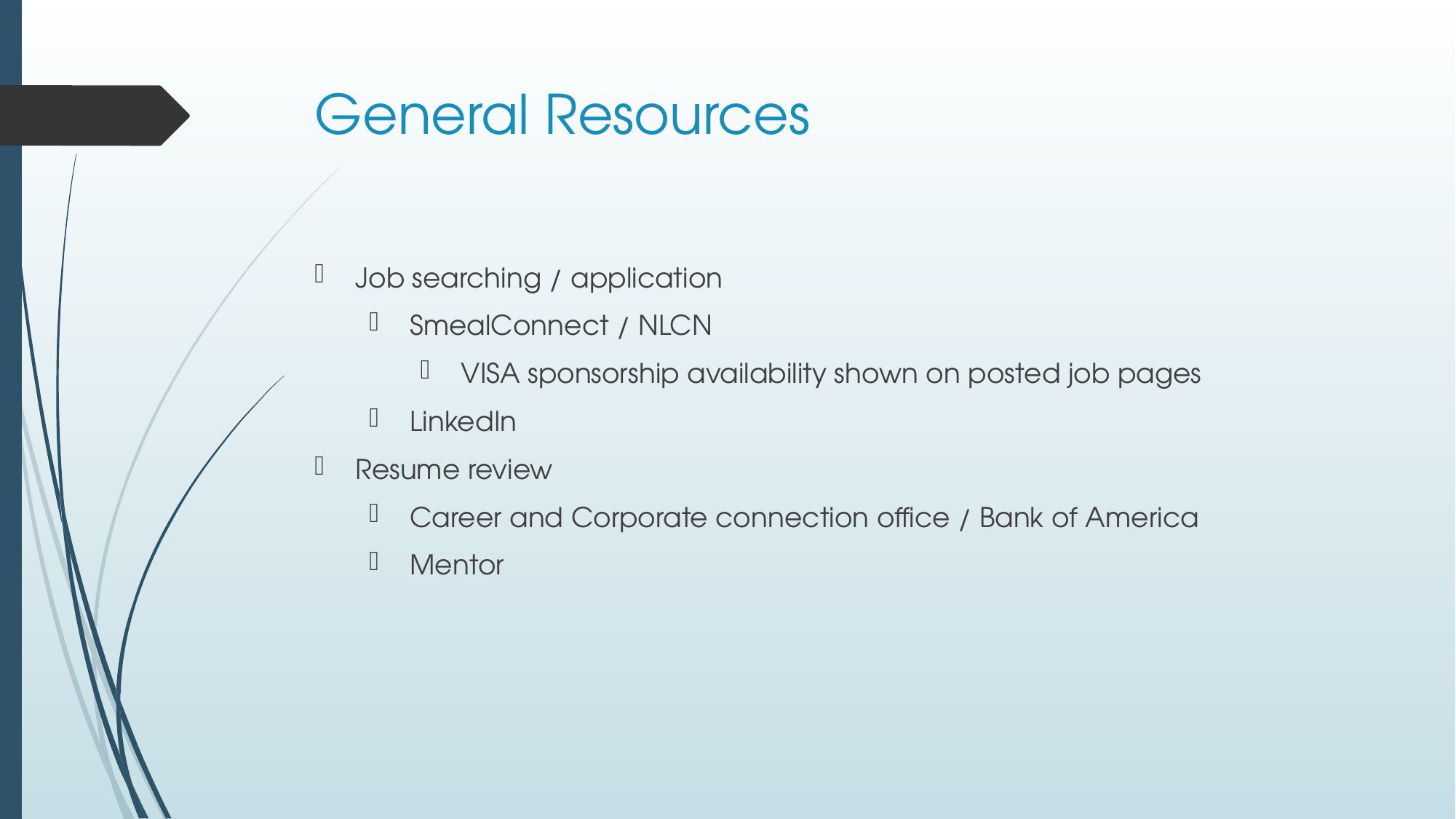

# General Resources
Job searching / application
SmealConnect / NLCN
VISA sponsorship availability shown on posted job pages
LinkedIn
Resume review
Career and Corporate connection office / Bank of America
Mentor